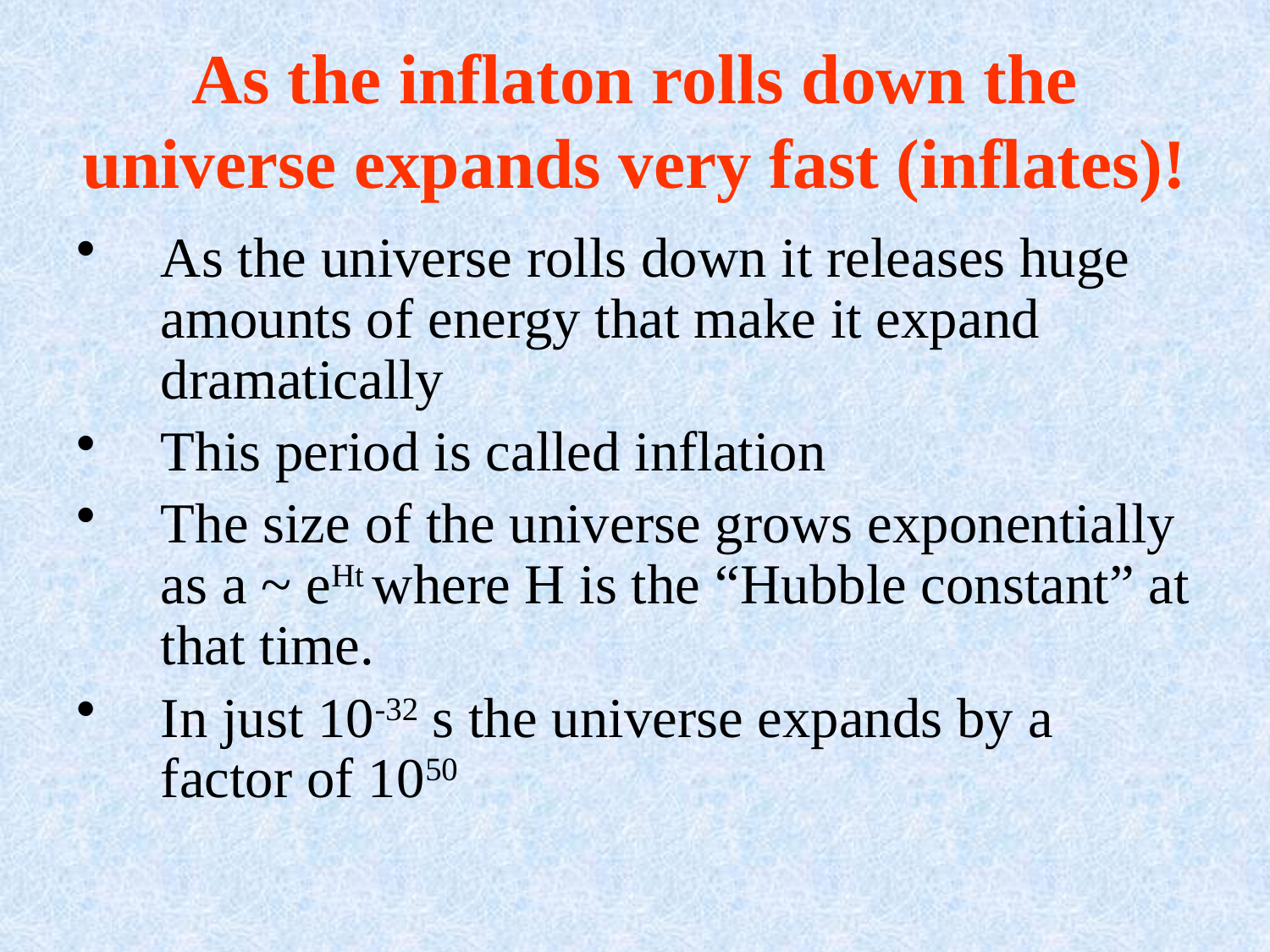

# As the inflaton rolls down the universe expands very fast (inflates)!
As the universe rolls down it releases huge amounts of energy that make it expand dramatically
This period is called inflation
The size of the universe grows exponentially as a ~ eHt where H is the “Hubble constant” at that time.
In just 10-32 s the universe expands by a factor of 1050